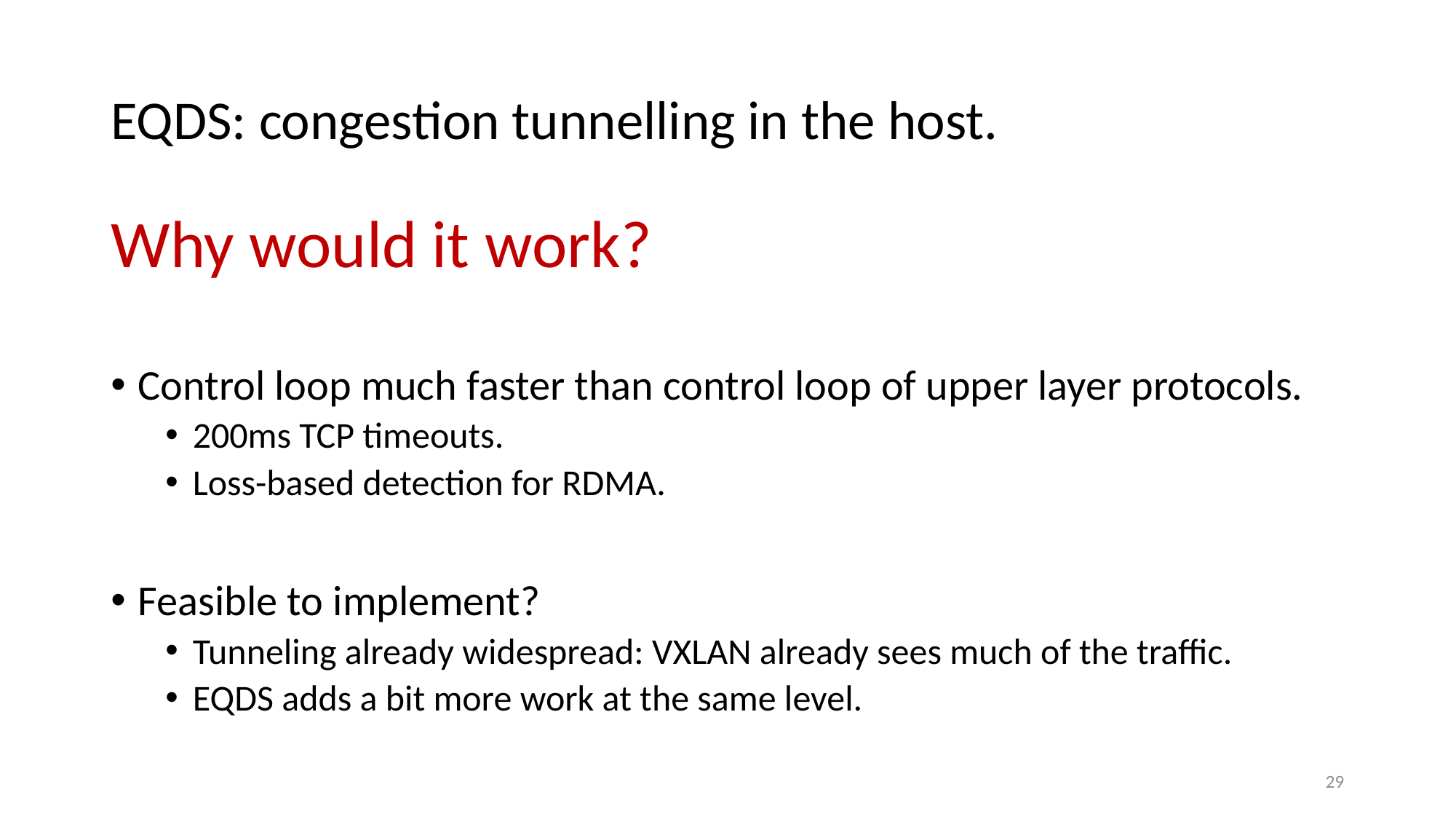

# EQDS: congestion tunnelling in the host. Why would it work?
Control loop much faster than control loop of upper layer protocols.
200ms TCP timeouts.
Loss-based detection for RDMA.

Feasible to implement?
Tunneling already widespread: VXLAN already sees much of the traffic.
EQDS adds a bit more work at the same level.
29